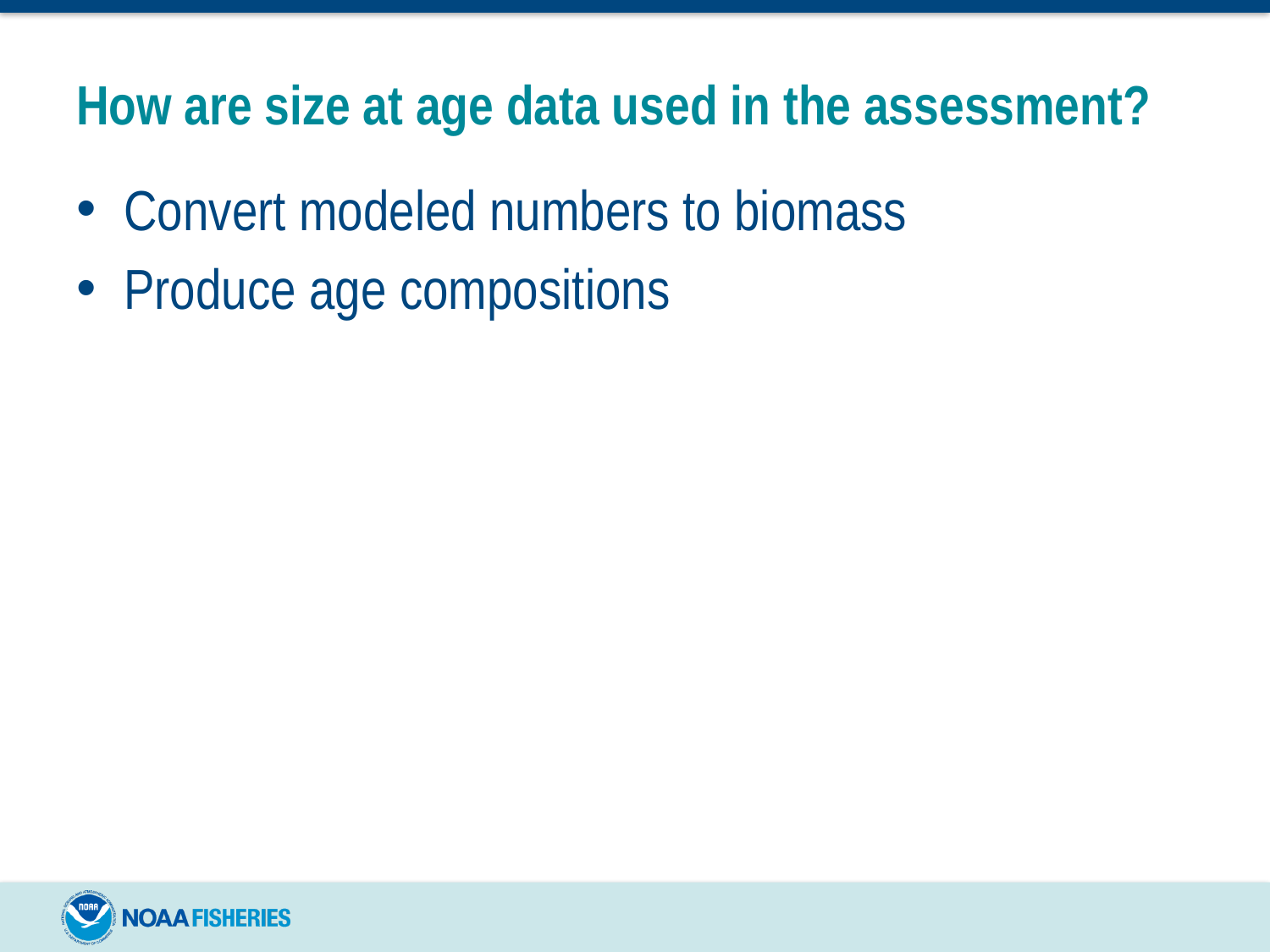

# How are size at age data used in the assessment?
Convert modeled numbers to biomass
Produce age compositions